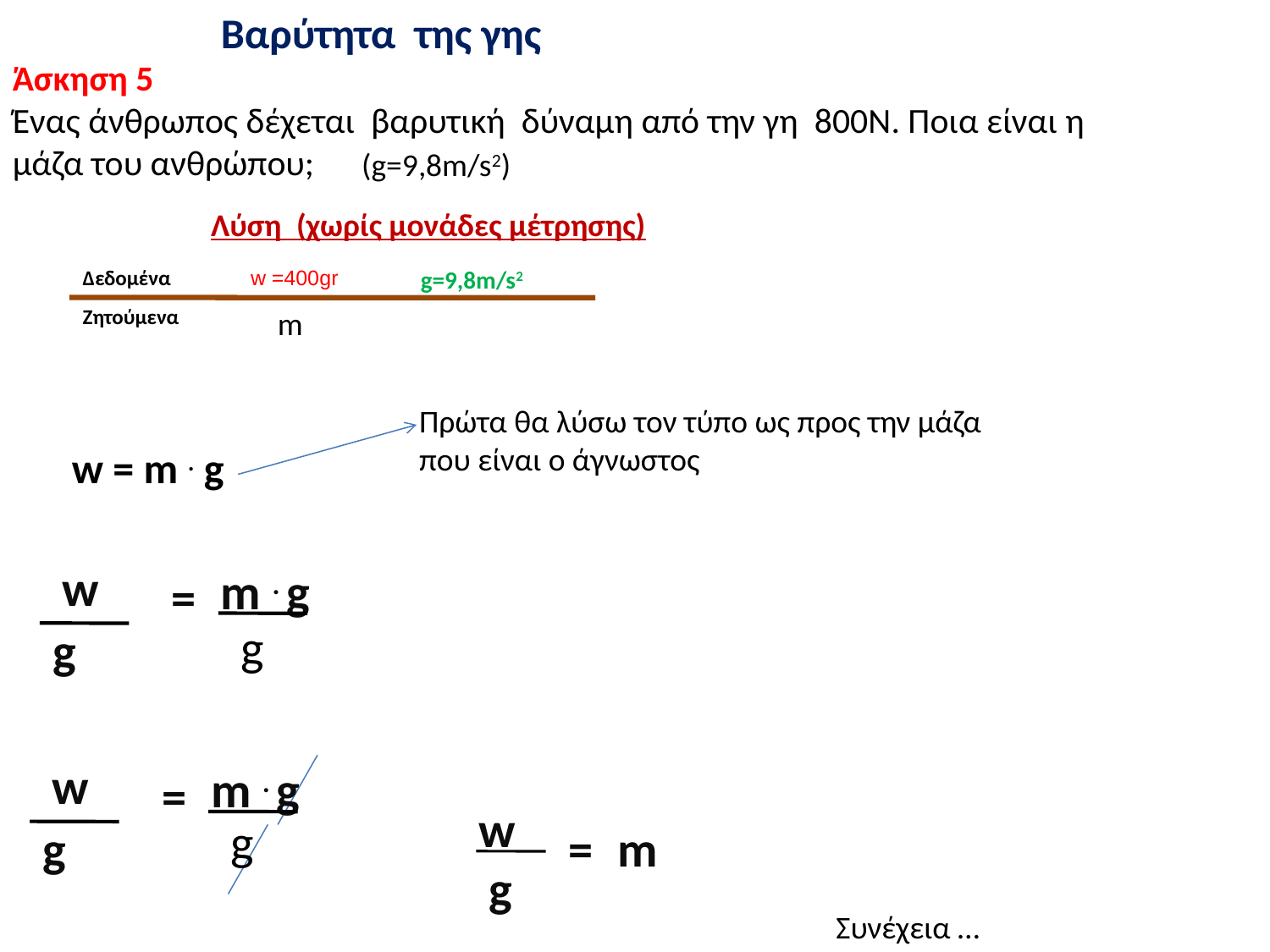

Βαρύτητα  της γης
Άσκηση 5
Ένας άνθρωπος δέχεται  βαρυτική  δύναμη από την γη  800Ν. Ποια είναι η μάζα του ανθρώπου;
(g=9,8m/s2)
Λύση  (χωρίς μονάδες μέτρησης)
Δεδομένα
w =400gr
g=9,8m/s2
Ζητούμενα
m
Πρώτα θα λύσω τον τύπο ως προς την μάζα που είναι ο άγνωστος
w = m . g
w
m . g
=
g
g
w
m . g
=
w
g
g
=
m
g
Συνέχεια …